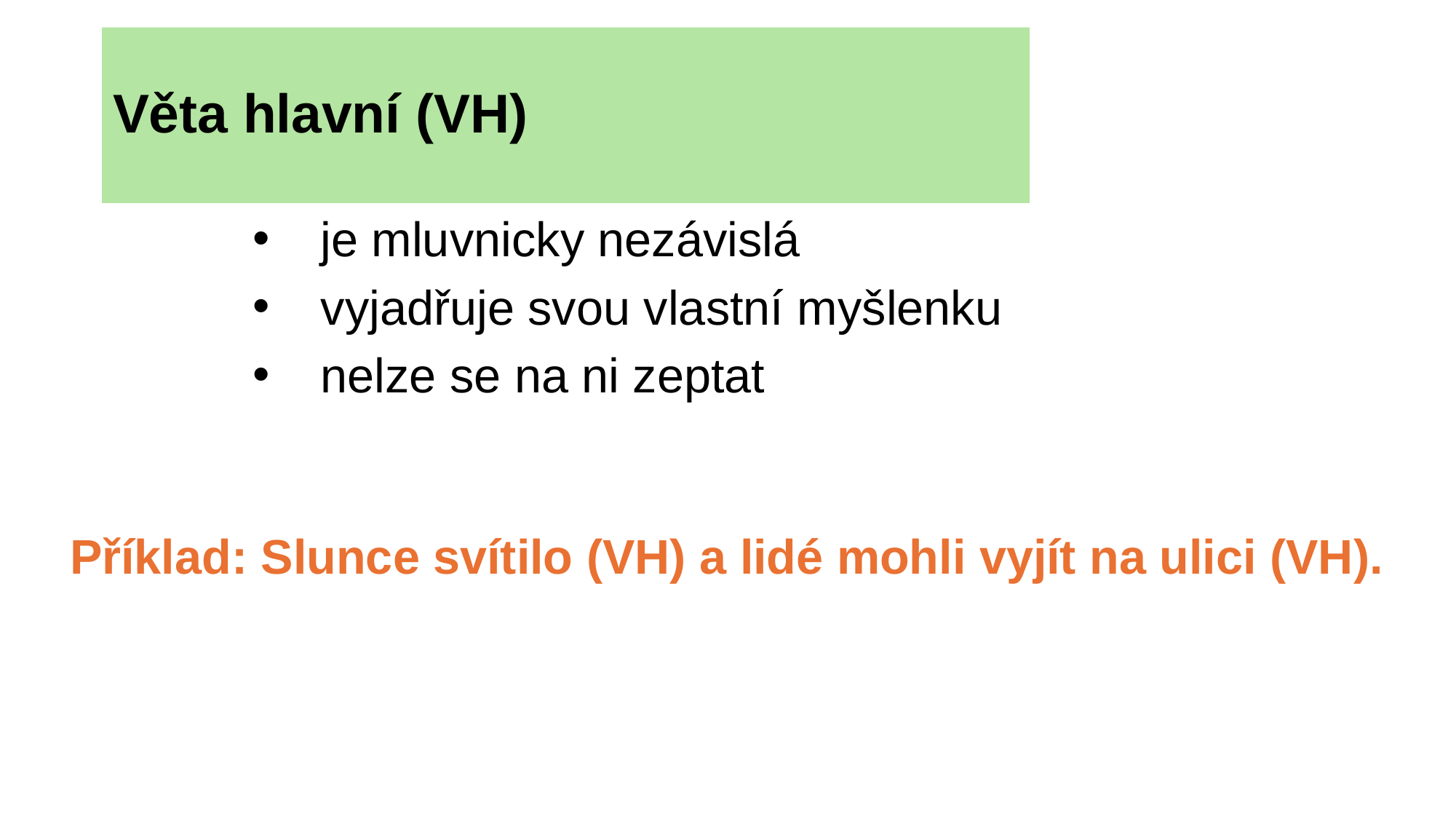

Věta hlavní (VH)

 je mluvnicky nezávislá
 vyjadřuje svou vlastní myšlenku
 nelze se na ni zeptat
Příklad: Slunce svítilo (VH) a lidé mohli vyjít na ulici (VH).